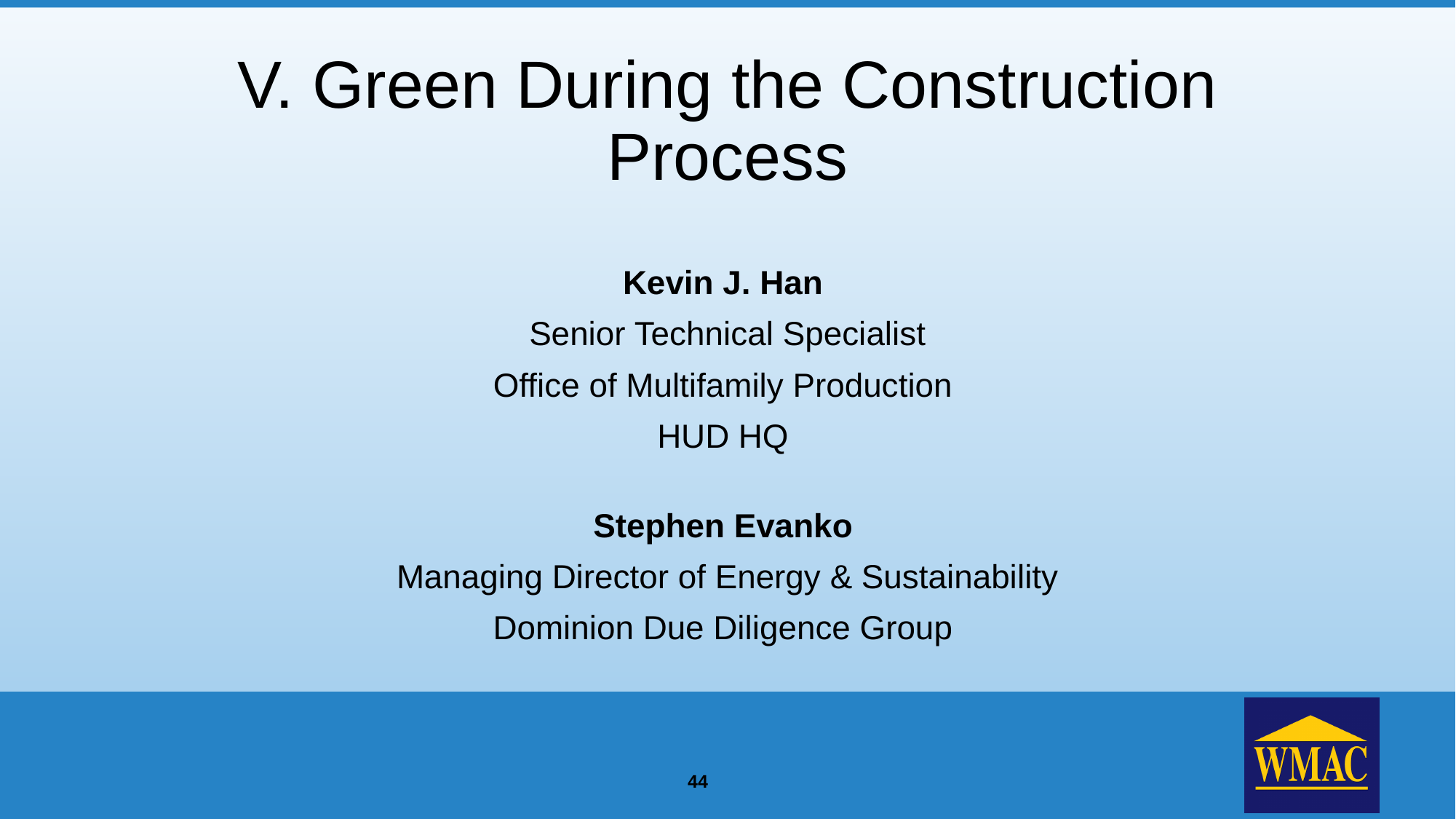

# V. Green During the Construction Process

Kevin J. Han
Senior Technical Specialist
Office of Multifamily Production
HUD HQ

Stephen Evanko
Managing Director of Energy & Sustainability
Dominion Due Diligence Group
44